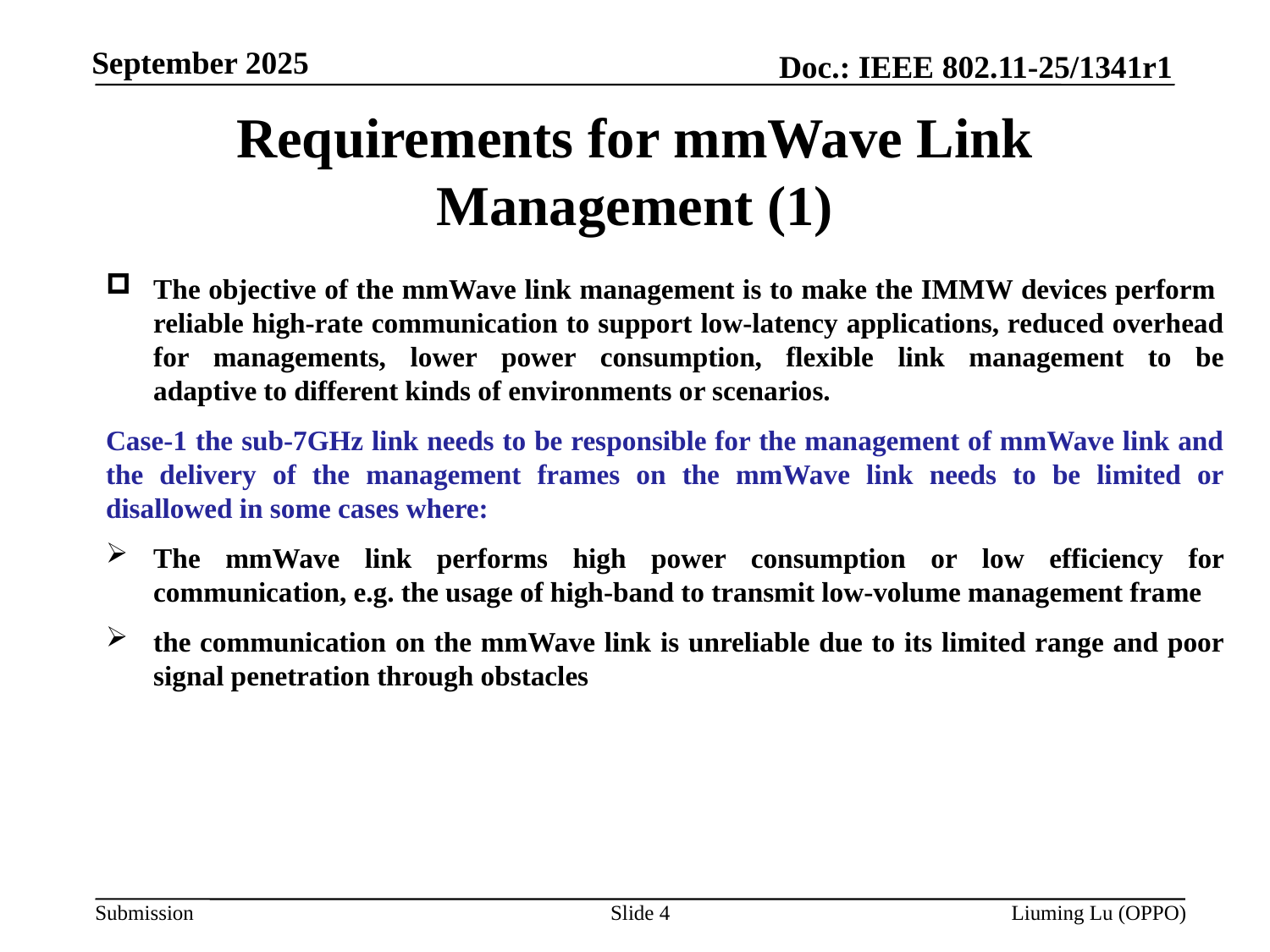

# Requirements for mmWave Link Management (1)
The objective of the mmWave link management is to make the IMMW devices perform  reliable high-rate communication to support low-latency applications, reduced overhead for managements, lower power consumption, flexible link management to be adaptive to different kinds of environments or scenarios.
Case-1 the sub-7GHz link needs to be responsible for the management of mmWave link and the delivery of the management frames on the mmWave link needs to be limited or disallowed in some cases where:
The mmWave link performs high power consumption or low efficiency for communication, e.g. the usage of high-band to transmit low-volume management frame
the communication on the mmWave link is unreliable due to its limited range and poor signal penetration through obstacles

Slide 4
Liuming Lu (OPPO)